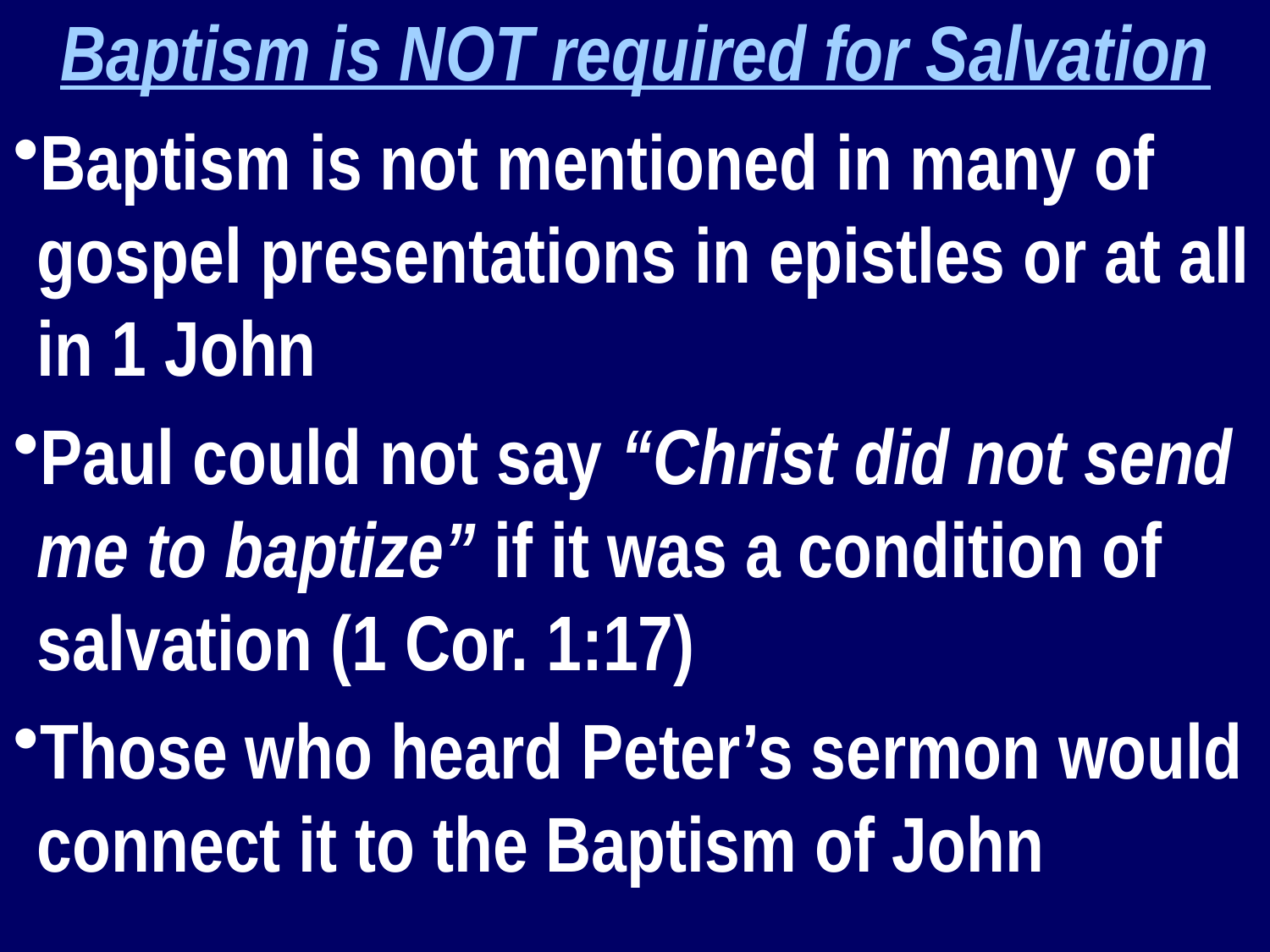

Baptism is NOT required for Salvation
Baptism is not mentioned in many of gospel presentations in epistles or at all in 1 John
Paul could not say “Christ did not send me to baptize” if it was a condition of salvation (1 Cor. 1:17)
Those who heard Peter’s sermon would connect it to the Baptism of John